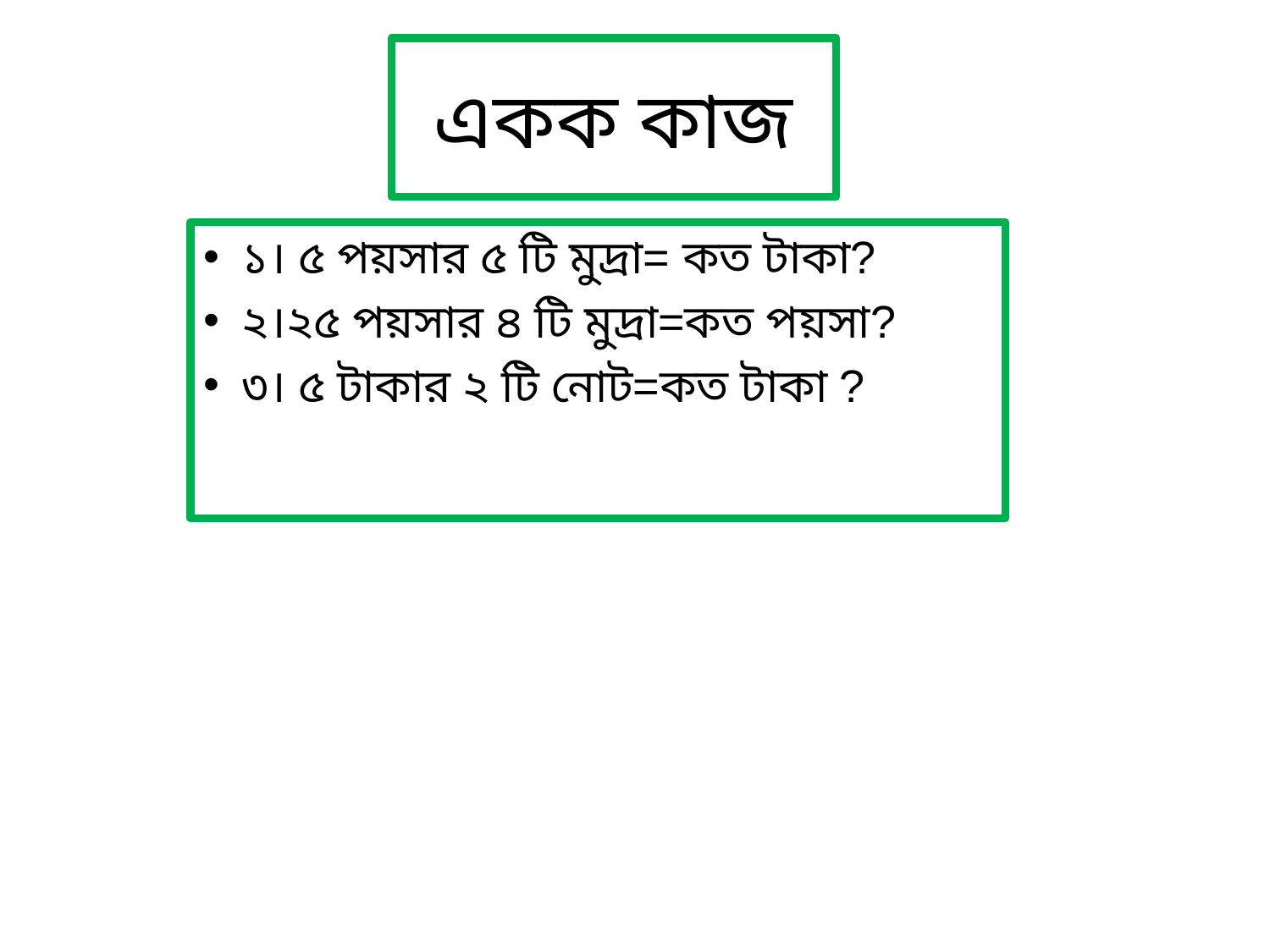

# একক কাজ
১। ৫ পয়সার ৫ টি মুদ্রা= কত টাকা?
২।২৫ পয়সার ৪ টি মুদ্রা=কত পয়সা?
৩। ৫ টাকার ২ টি নোট=কত টাকা ?